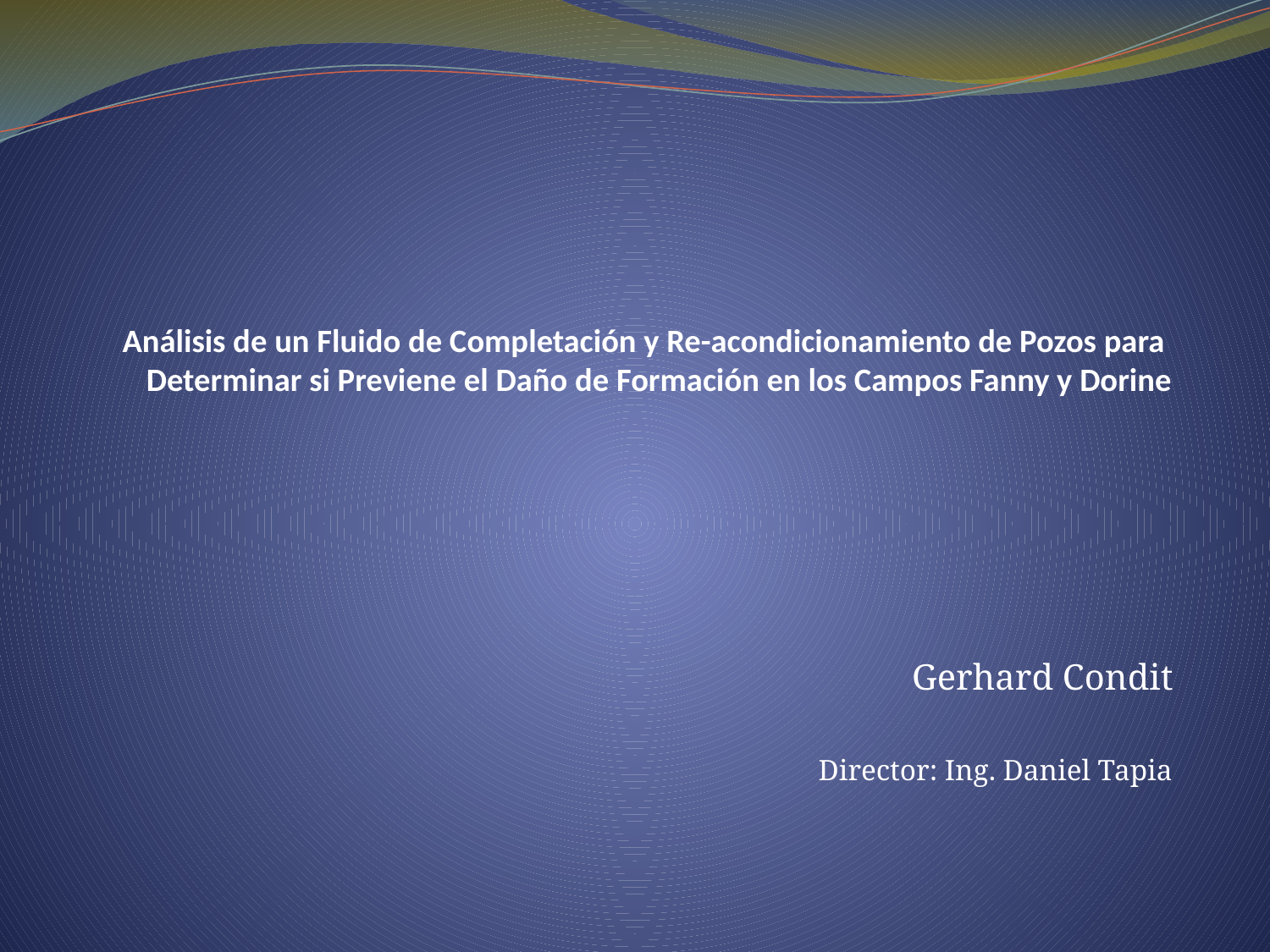

# Análisis de un Fluido de Completación y Re-acondicionamiento de Pozos para  Determinar si Previene el Daño de Formación en los Campos Fanny y Dorine

Gerhard Condit

Director: Ing. Daniel Tapia